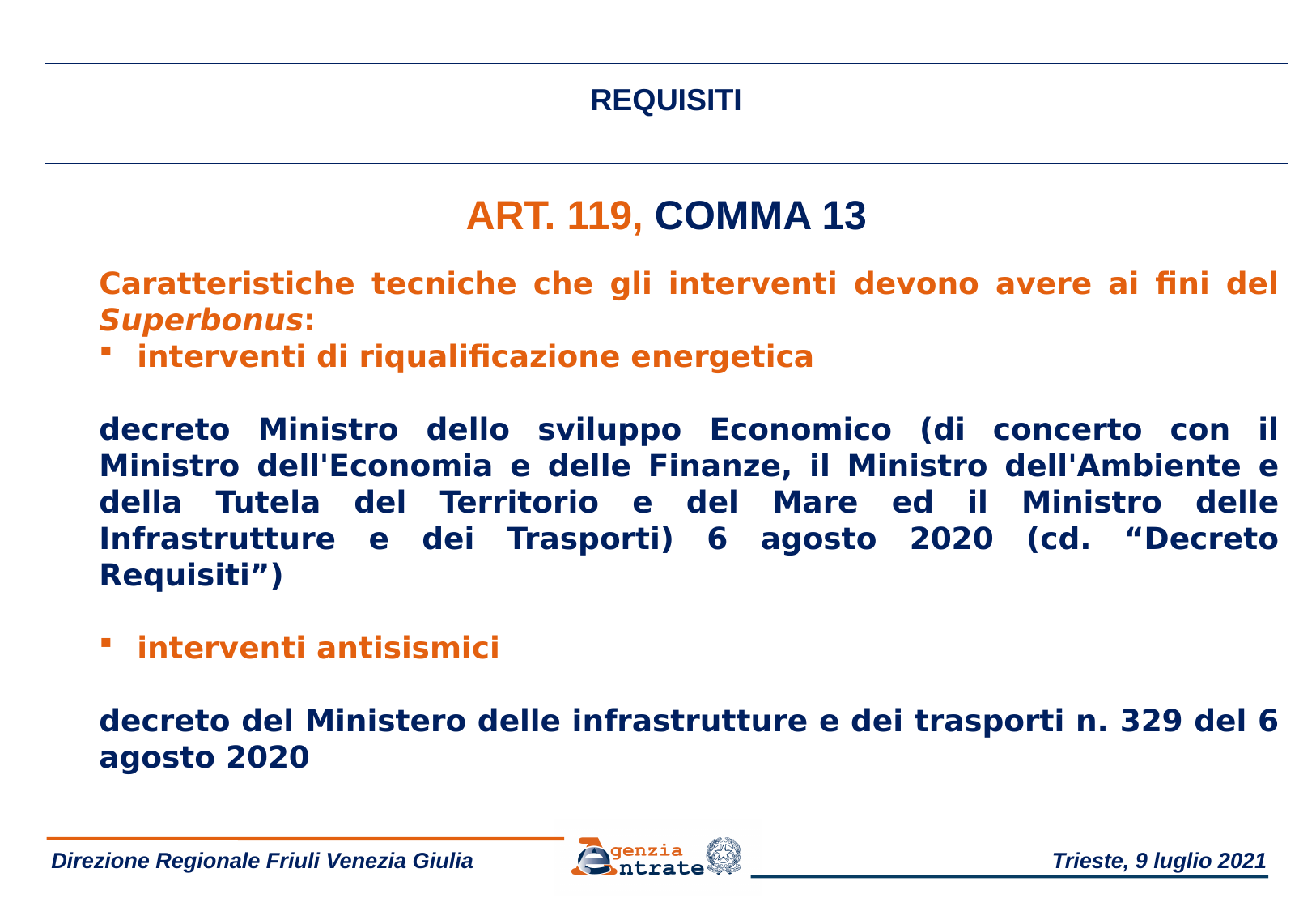

REQUISITI
ART. 119, COMMA 13
Caratteristiche tecniche che gli interventi devono avere ai fini del Superbonus:
interventi di riqualificazione energetica

decreto Ministro dello sviluppo Economico (di concerto con il Ministro dell'Economia e delle Finanze, il Ministro dell'Ambiente e della Tutela del Territorio e del Mare ed il Ministro delle Infrastrutture e dei Trasporti) 6 agosto 2020 (cd. “Decreto Requisiti”)

interventi antisismici

decreto del Ministero delle infrastrutture e dei trasporti n. 329 del 6 agosto 2020

 Direzione Regionale Friuli Venezia Giulia
Trieste, 9 luglio 2021